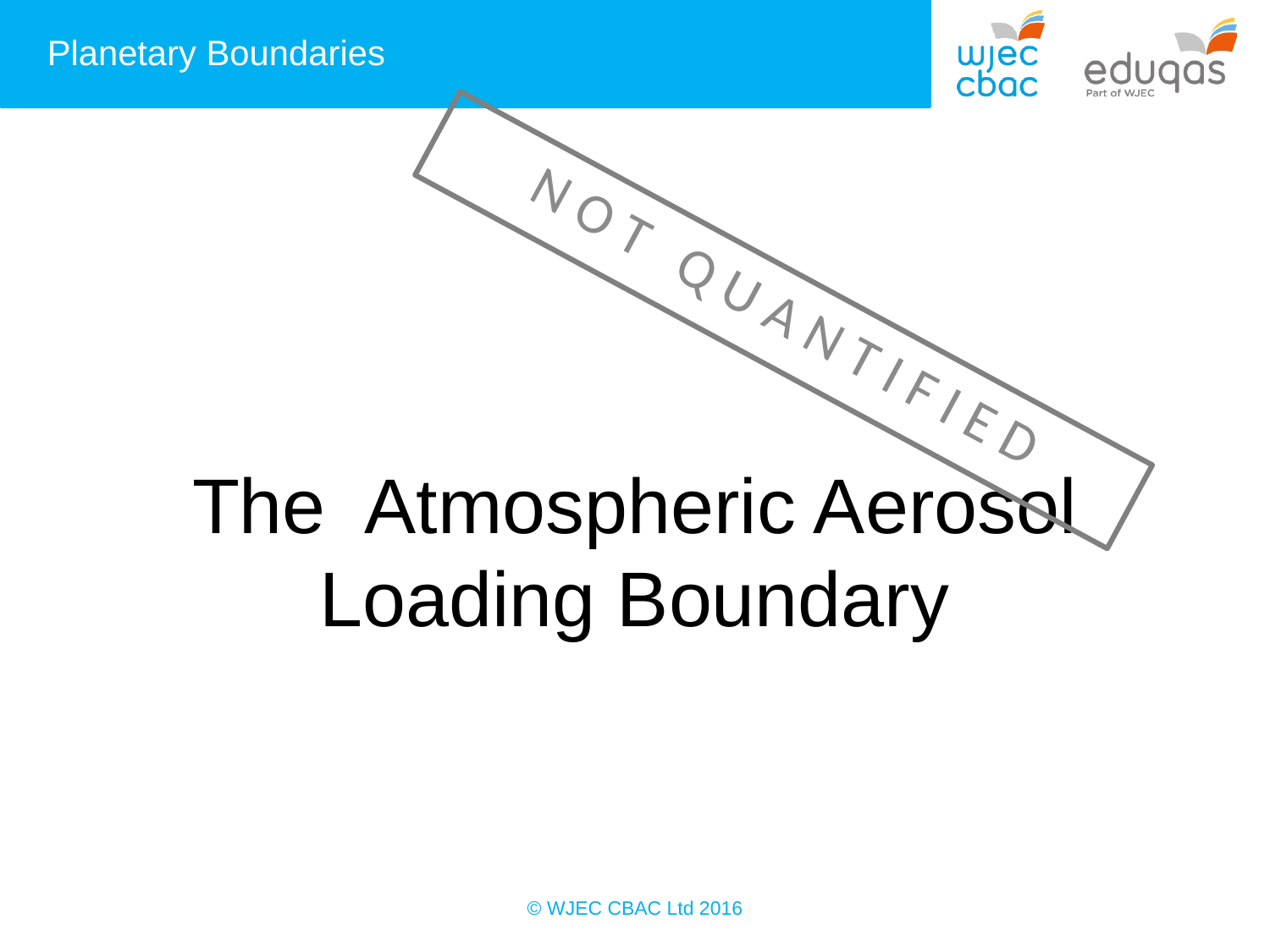

N O T   Q U A N T I F I E D
# The  Atmospheric Aerosol Loading Boundary
© WJEC CBAC Ltd 2016